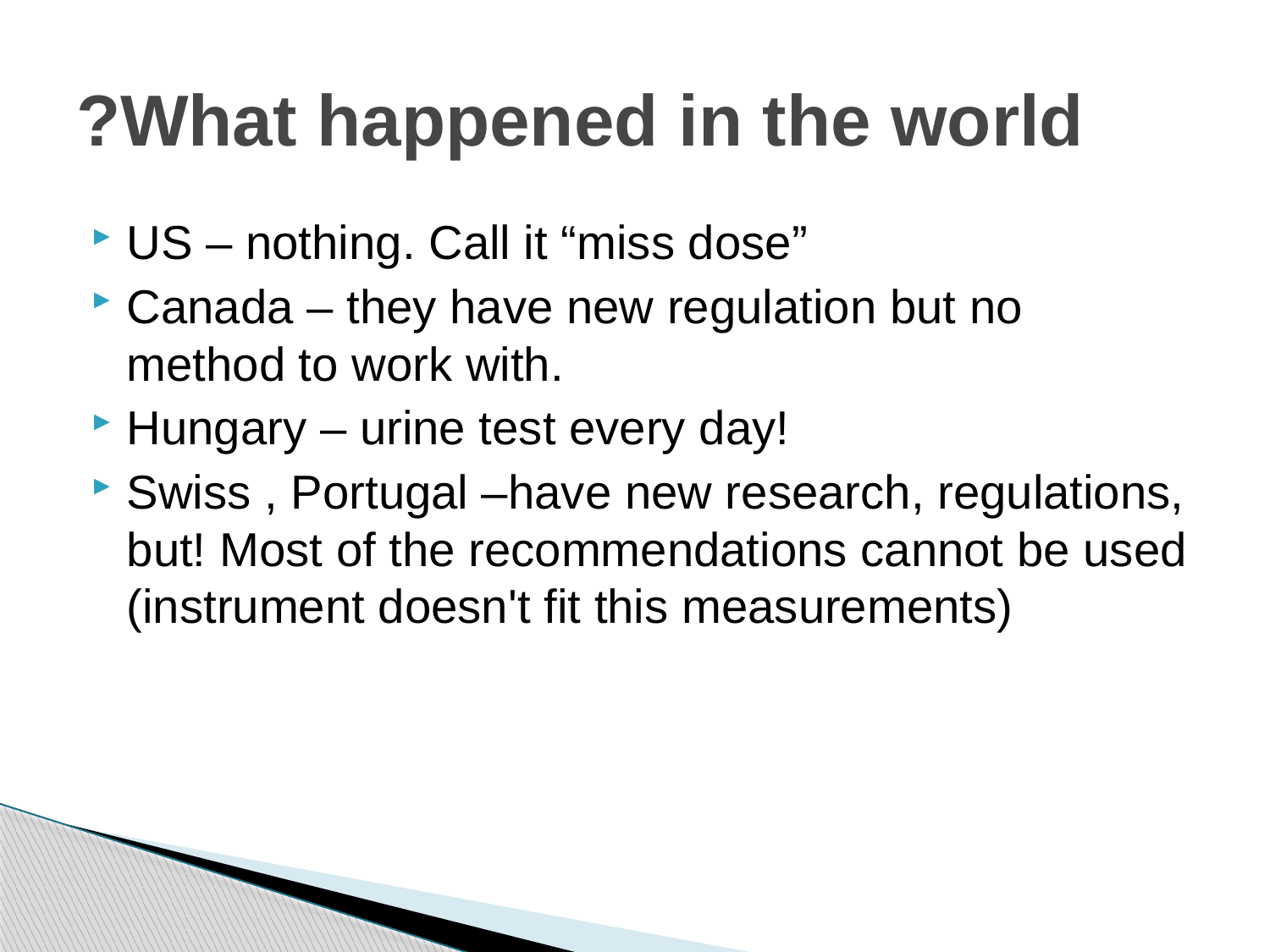

# What happened in the world?
US – nothing. Call it “miss dose”
Canada – they have new regulation but no method to work with.
Hungary – urine test every day!
Swiss , Portugal –have new research, regulations, but! Most of the recommendations cannot be used (instrument doesn't fit this measurements)